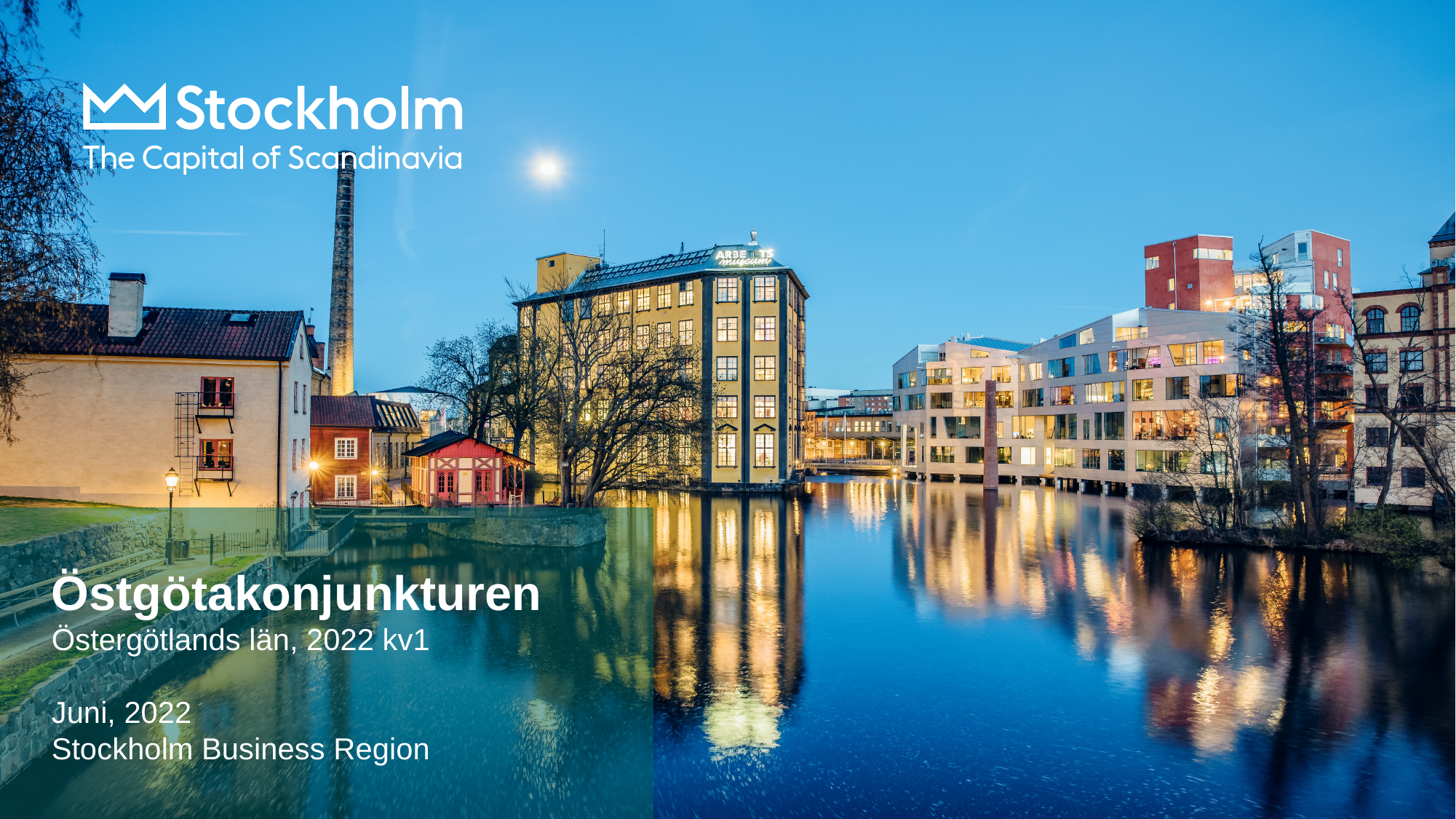

Östgötakonjunkturen
Östergötlands län, 2022 kv1

Juni, 2022
Stockholm Business Region